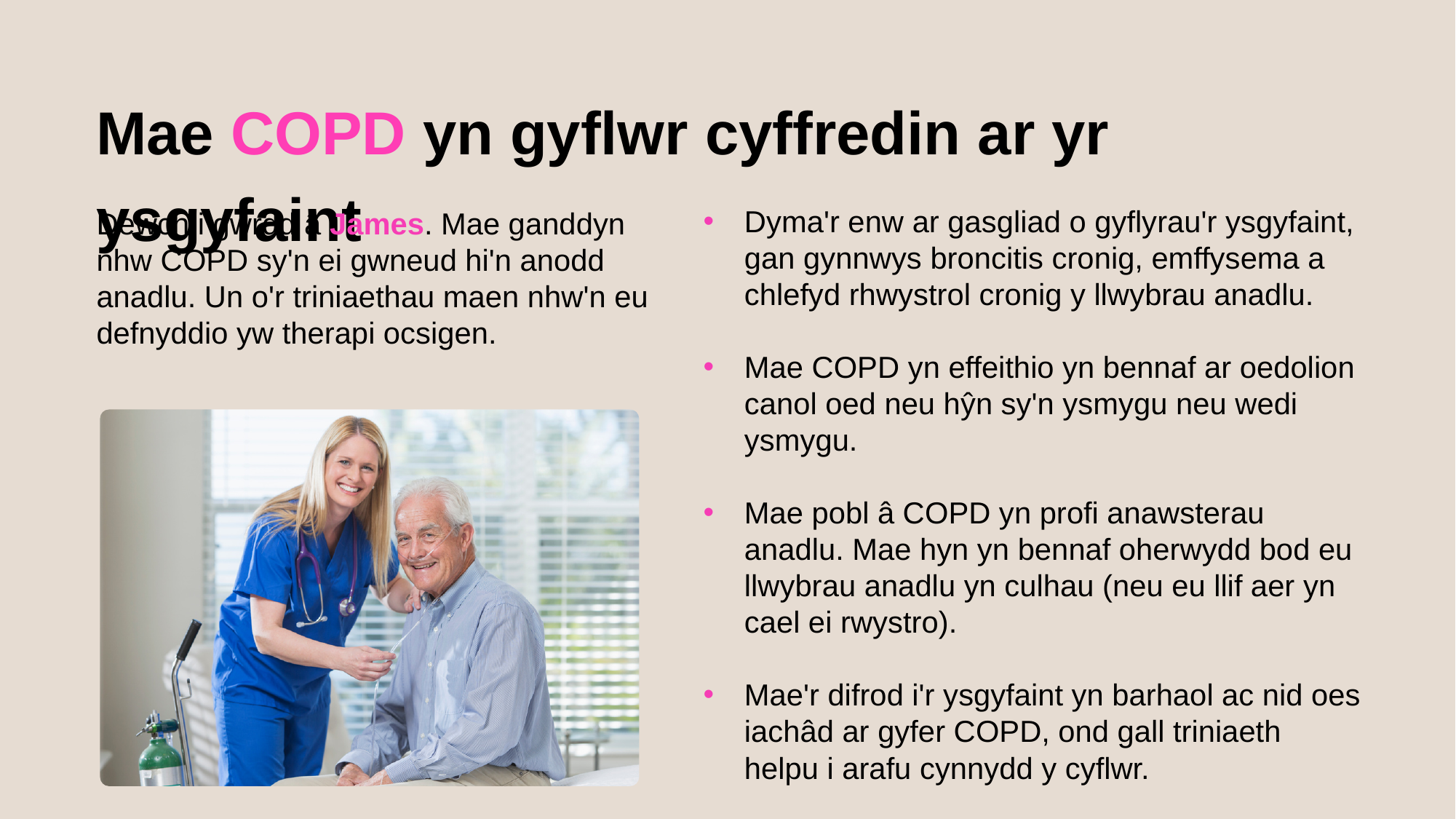

Mae COPD yn gyflwr cyffredin ar yr ysgyfaint​
Dyma'r enw ar gasgliad o gyflyrau'r ysgyfaint, gan gynnwys broncitis cronig, emffysema a chlefyd rhwystrol cronig y llwybrau anadlu.​

Mae COPD yn effeithio yn bennaf ar oedolion canol oed neu hŷn sy'n ysmygu neu wedi ysmygu.​

Mae pobl â COPD yn profi anawsterau anadlu. Mae hyn yn bennaf oherwydd bod eu llwybrau anadlu yn culhau (neu eu llif aer yn cael ei rwystro).​

Mae'r difrod i'r ysgyfaint yn barhaol ac nid oes iachâd ar gyfer COPD, ond gall triniaeth helpu i arafu cynnydd y cyflwr.​
Dewch i gwrdd â James. Mae ganddyn nhw COPD sy'n ei gwneud hi'n anodd anadlu. Un o'r triniaethau maen nhw'n eu defnyddio yw therapi ocsigen.